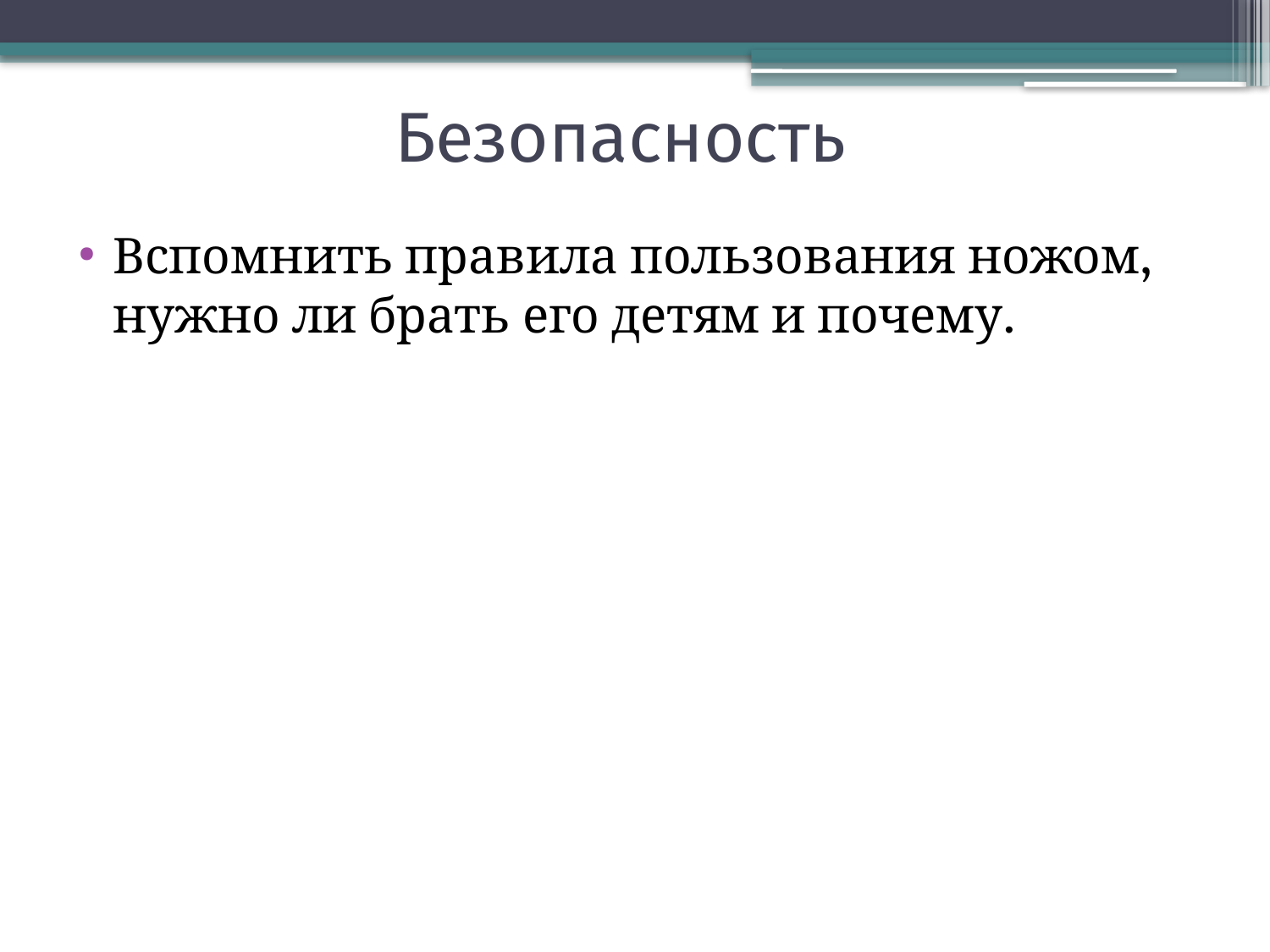

# Безопасность
Вспомнить правила пользования ножом, нужно ли брать его детям и почему.